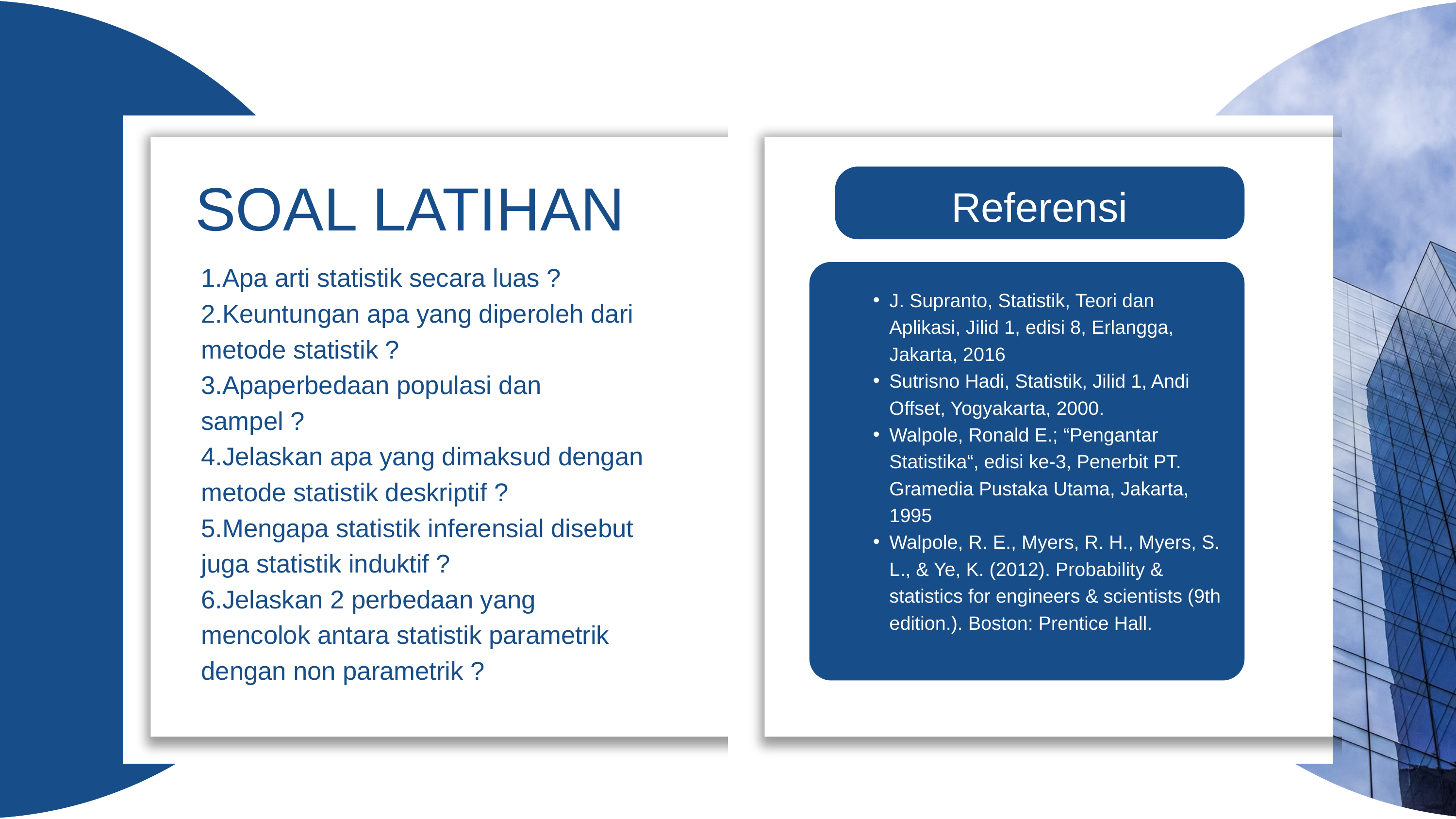

SOAL LATIHAN

Referensi
1.Apa arti statistik secara luas ?
2.Keuntungan apa yang diperoleh dari metode statistik ?
3.Apaperbedaan populasi dan sampel ?
4.Jelaskan apa yang dimaksud dengan metode statistik deskriptif ?
5.Mengapa statistik inferensial disebut juga statistik induktif ?
6.Jelaskan 2 perbedaan yang mencolok antara statistik parametrik dengan non parametrik ?

J. Supranto, Statistik, Teori dan Aplikasi, Jilid 1, edisi 8, Erlangga, Jakarta, 2016
Sutrisno Hadi, Statistik, Jilid 1, Andi Offset, Yogyakarta, 2000.
Walpole, Ronald E.; “Pengantar Statistika“, edisi ke-3, Penerbit PT. Gramedia Pustaka Utama, Jakarta, 1995
Walpole, R. E., Myers, R. H., Myers, S. L., & Ye, K. (2012). Probability & statistics for engineers & scientists (9th edition.). Boston: Prentice Hall.